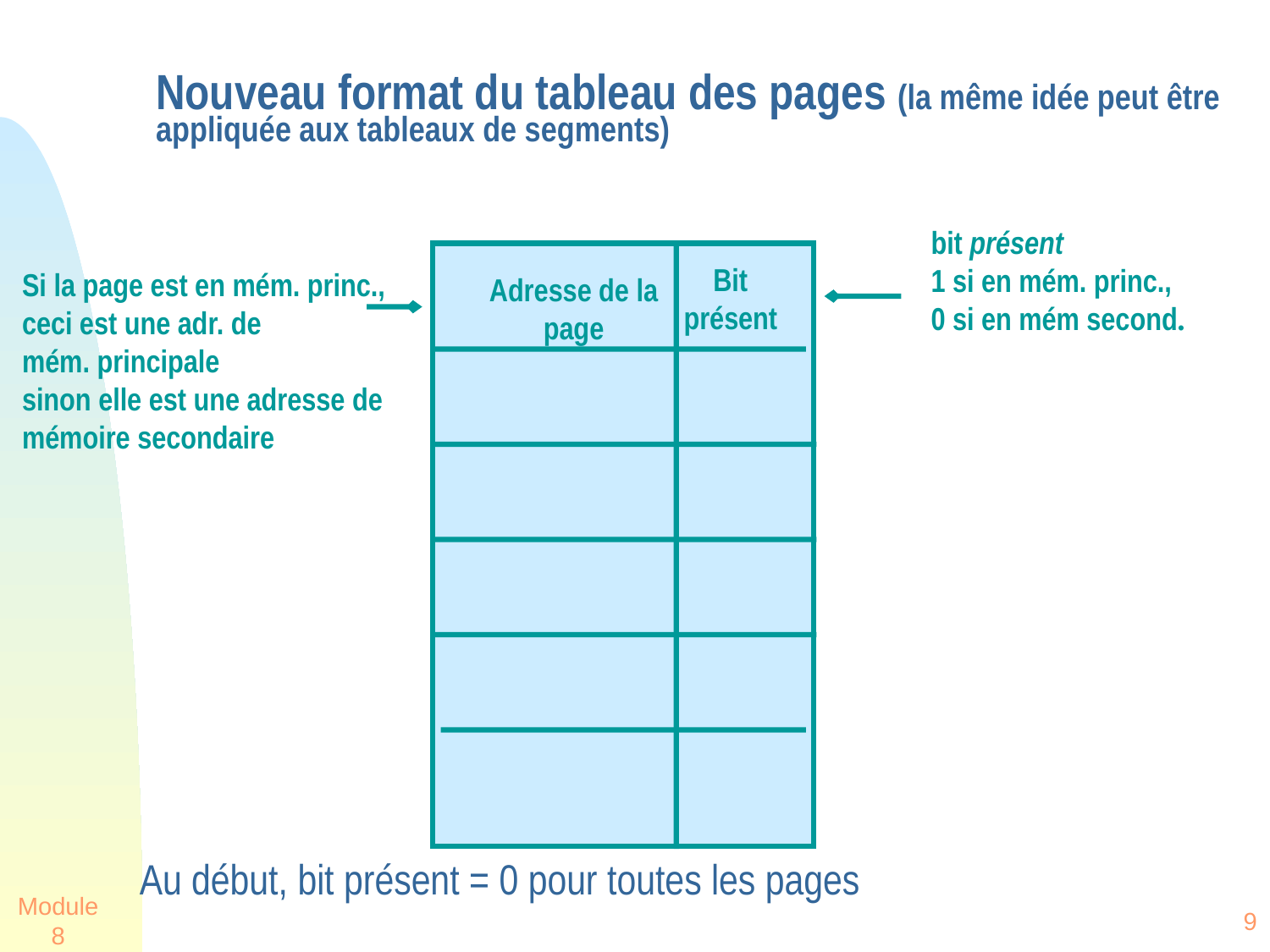

Nouveau format du tableau des pages (la même idée peut être appliquée aux tableaux de segments)
bit présent
1 si en mém. princ.,
0 si en mém second.

Bit
présent
Si la page est en mém. princ., ceci est une adr. de
mém. principale
sinon elle est une adresse de mémoire secondaire
Adresse de la
page

Au début, bit présent = 0 pour toutes les pages
Module 8
9